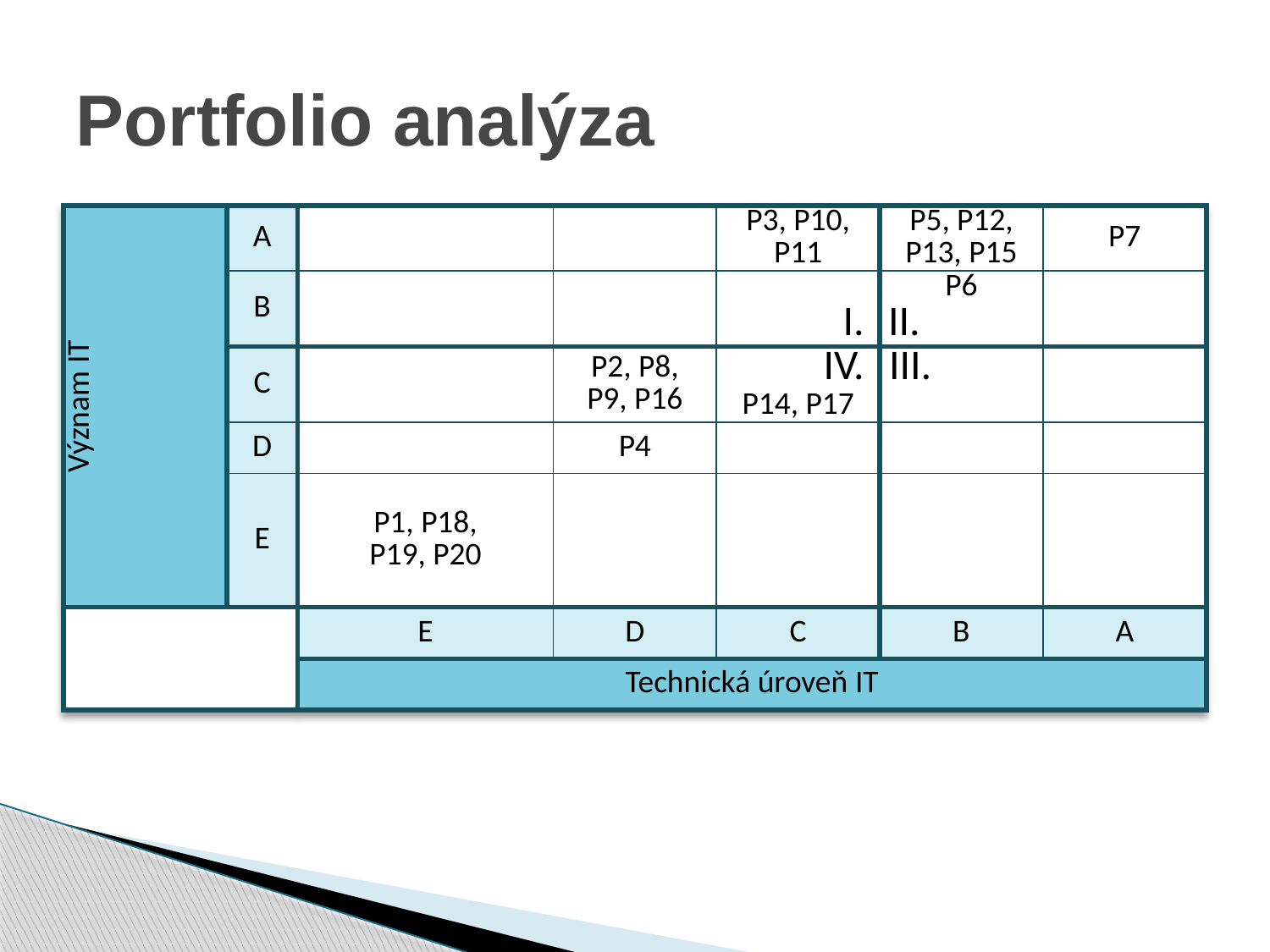

# Portfolio analýza
| Význam IT | A |  |  | P3, P10, P11 | P5, P12, P13, P15 | P7 |
| --- | --- | --- | --- | --- | --- | --- |
|  | B |  |  | I. | P6  II. |  |
|  | C |  | P2, P8, P9, P16 | IV.  P14, P17 | III. |  |
|  | D |  | P4 |  |  |  |
|  | E | P1, P18, P19, P20 |  |  |  |  |
|  |  | E | D | C | B | A |
|  |  | Technická úroveň IT |  |  |  |  |